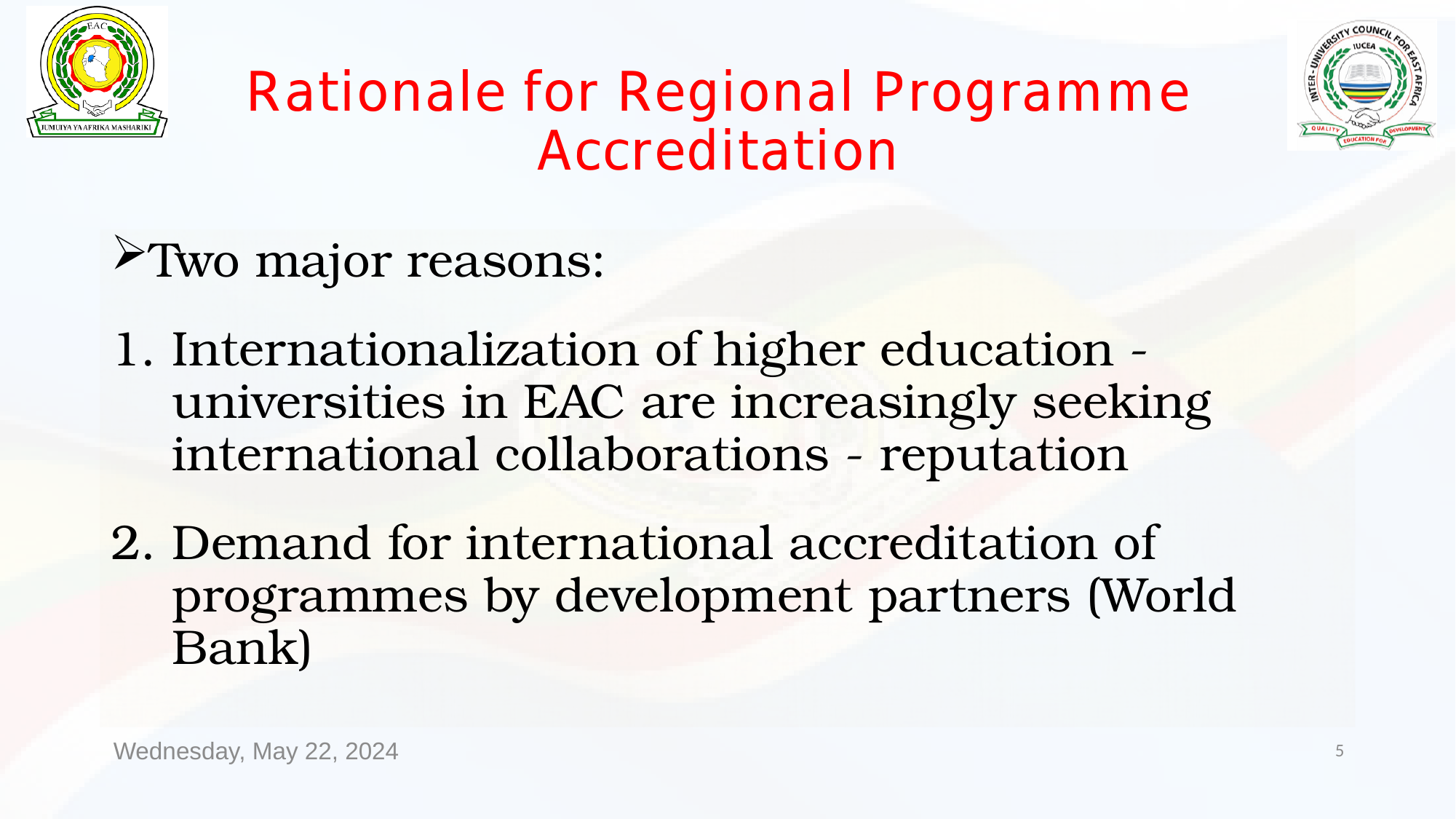

# Rationale for Regional Programme Accreditation
Two major reasons:
Internationalization of higher education - universities in EAC are increasingly seeking international collaborations - reputation
Demand for international accreditation of programmes by development partners (World Bank)
Wednesday, May 22, 2024
5